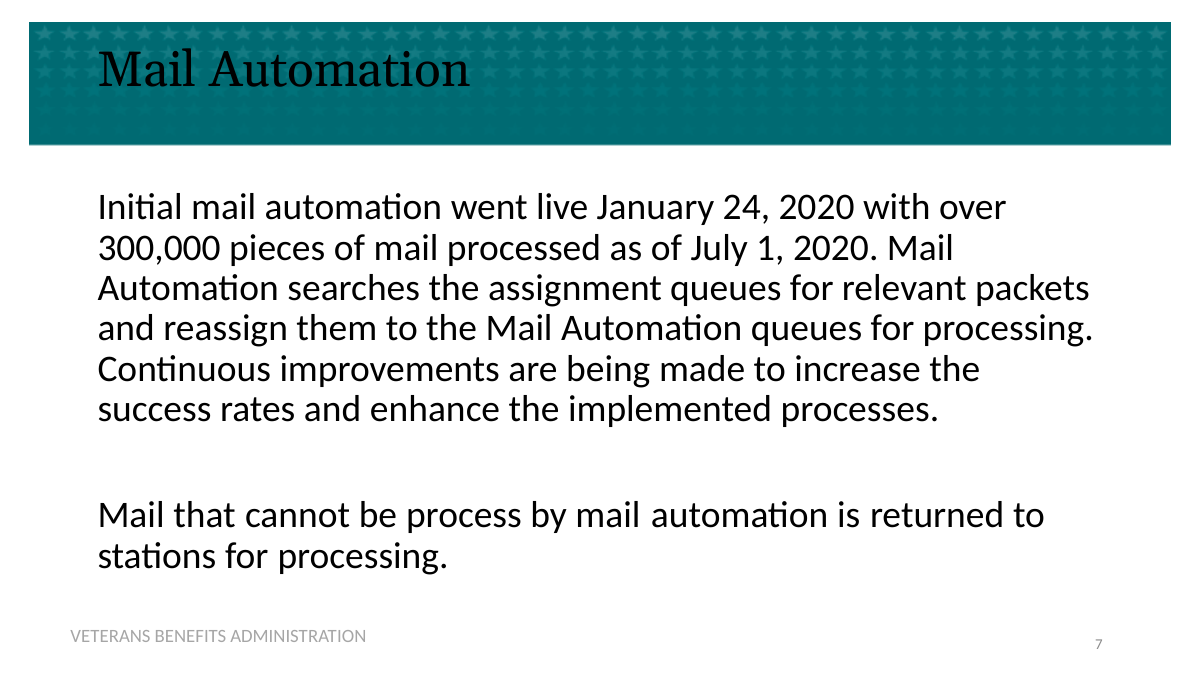

# Mail Automation
Initial mail automation went live January 24, 2020 with over 300,000 pieces of mail processed as of July 1, 2020. Mail Automation searches the assignment queues for relevant packets and reassign them to the Mail Automation queues for processing. Continuous improvements are being made to increase the success rates and enhance the implemented processes.

Mail that cannot be process by mail automation is returned to stations for processing.
7